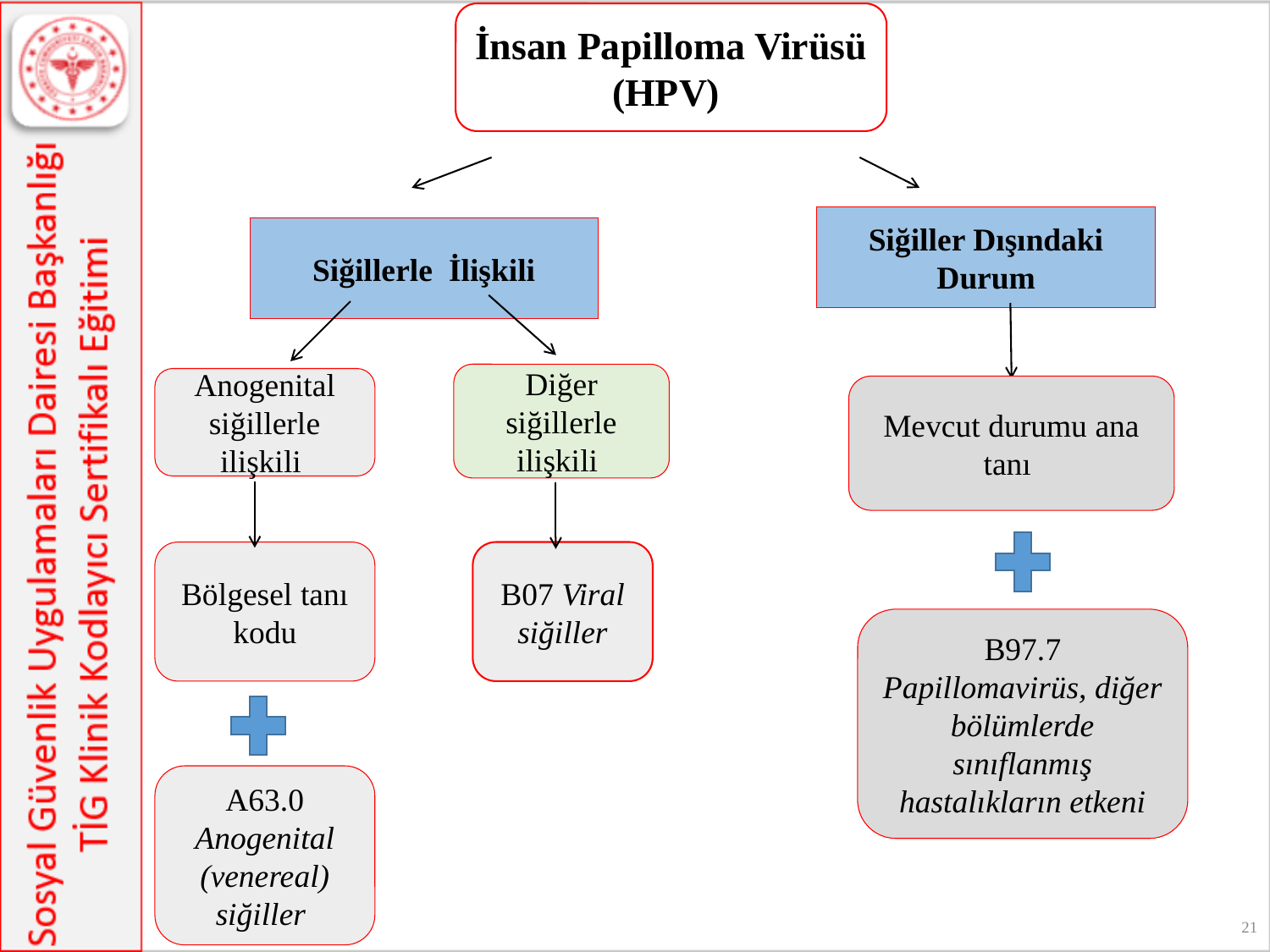

İnsan Papilloma Virüsü (HPV)

Siğiller Dışındaki Durum
Siğillerle  İlişkili
Diğer siğillerle ilişkili
Anogenital siğillerle ilişkili
Mevcut durumu ana tanı

Bölgesel tanı kodu
B07 Viral siğiller
B97.7 Papillomavirüs, diğer bölümlerde sınıflanmış hastalıkların etkeni

A63.0 Anogenital (venereal) siğiller
21